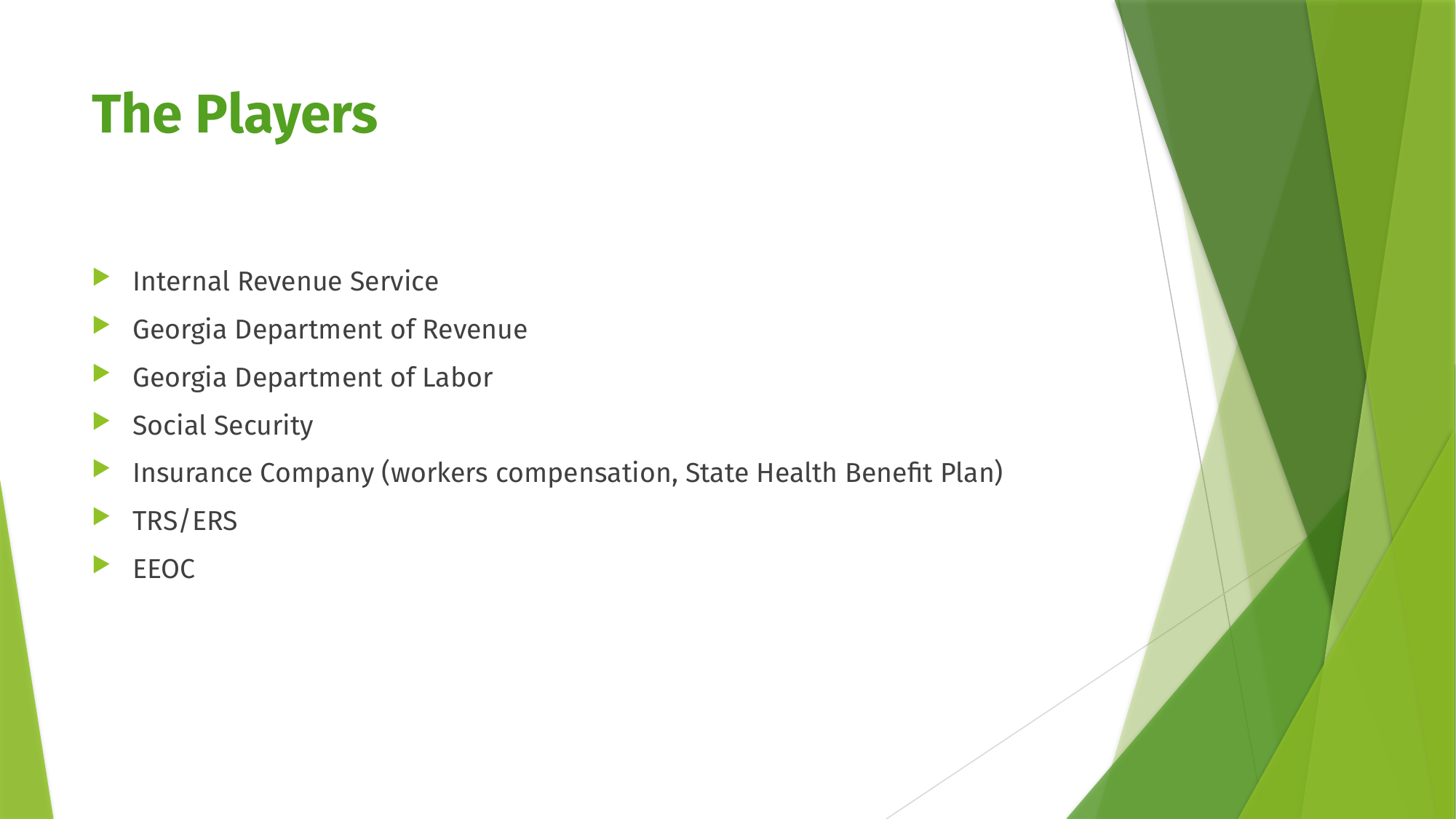

# The Players
Internal Revenue Service
Georgia Department of Revenue
Georgia Department of Labor
Social Security
Insurance Company (workers compensation, State Health Benefit Plan)
TRS/ERS
EEOC